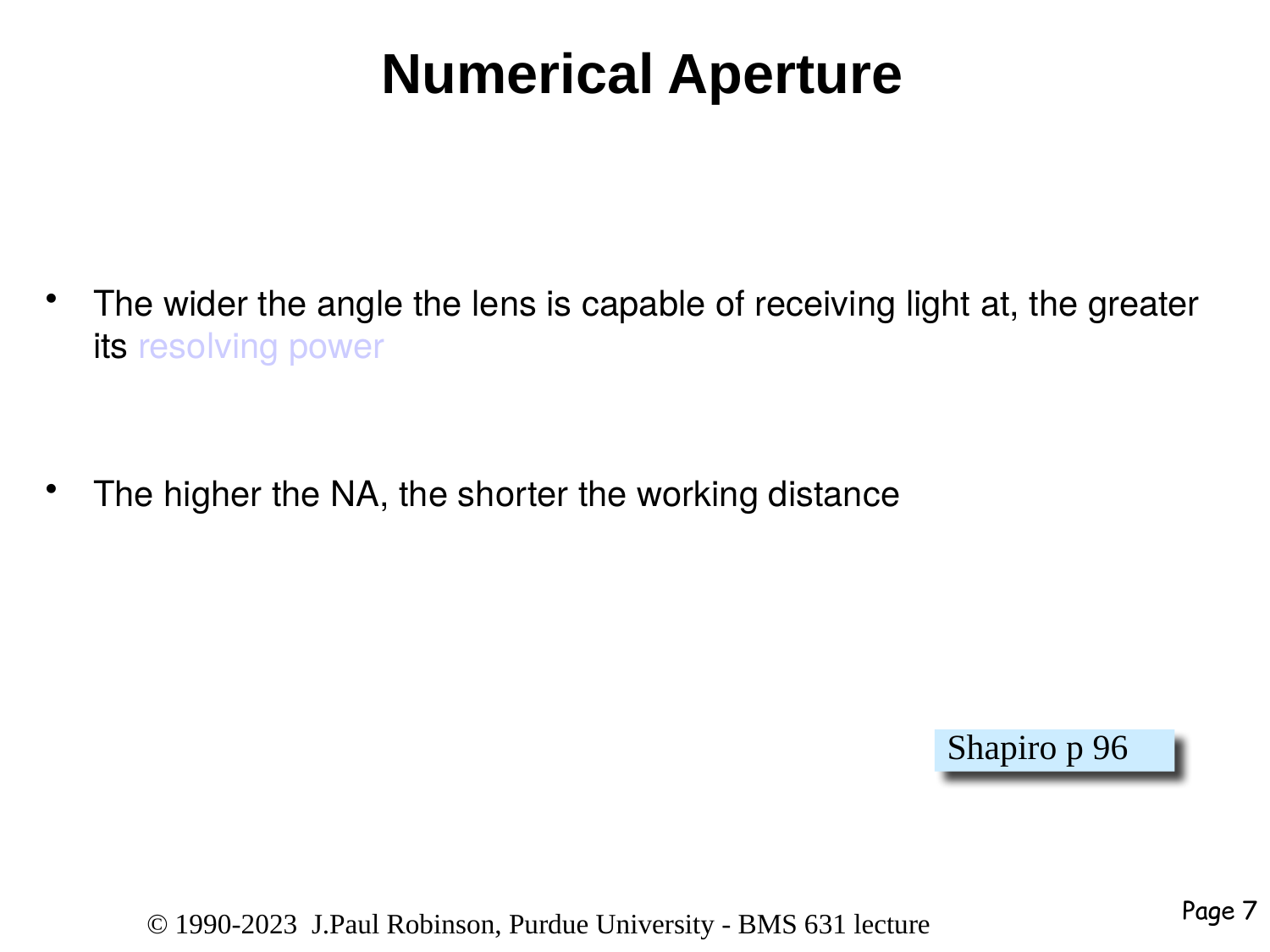

# Numerical Aperture
The wider the angle the lens is capable of receiving light at, the greater its resolving power

The higher the NA, the shorter the working distance
Shapiro p 96
Page 7